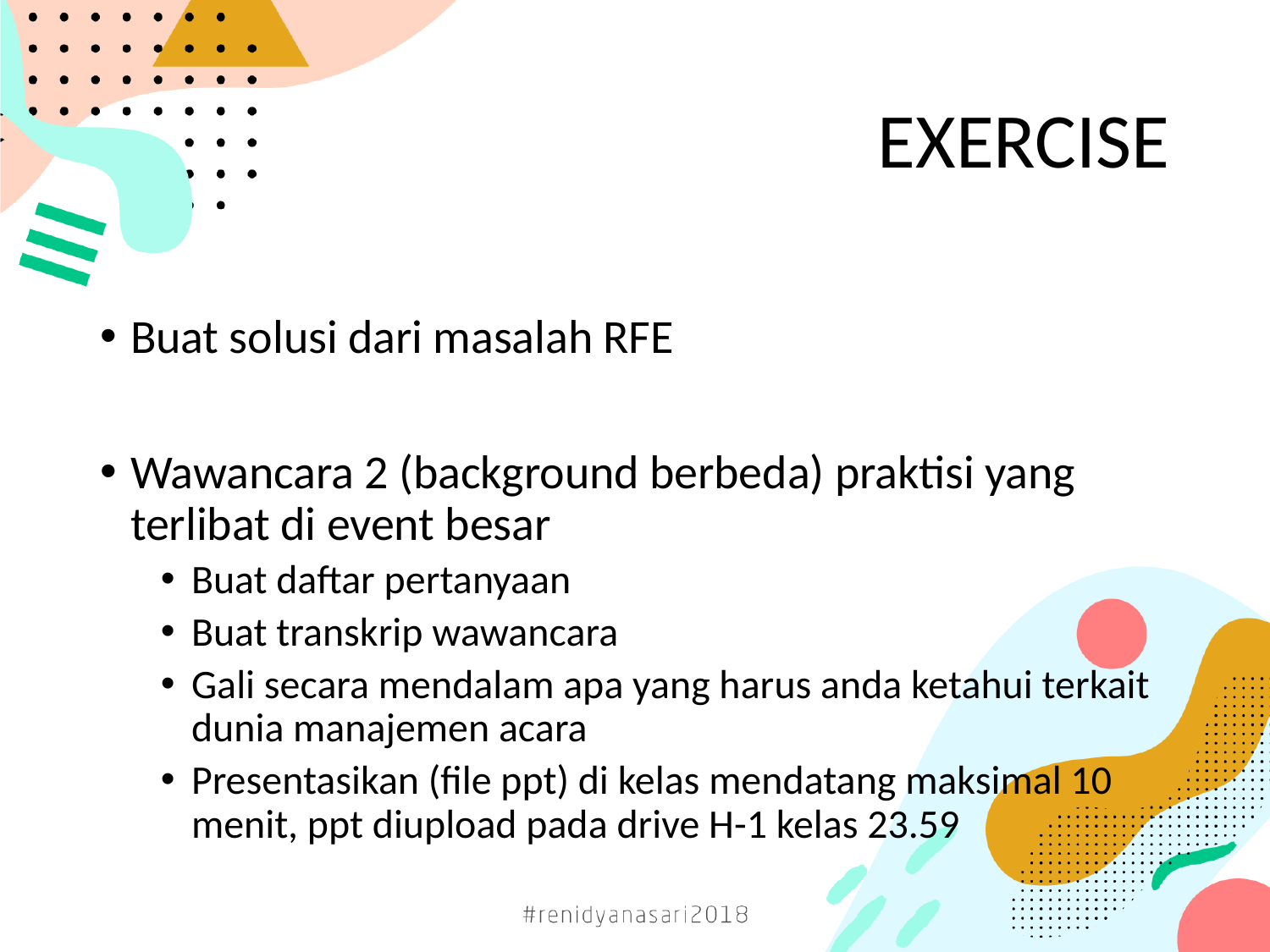

# EXERCISE
Buat solusi dari masalah RFE

Wawancara 2 (background berbeda) praktisi yang terlibat di event besar
Buat daftar pertanyaan
Buat transkrip wawancara
Gali secara mendalam apa yang harus anda ketahui terkait dunia manajemen acara
Presentasikan (file ppt) di kelas mendatang maksimal 10 menit, ppt diupload pada drive H-1 kelas 23.59